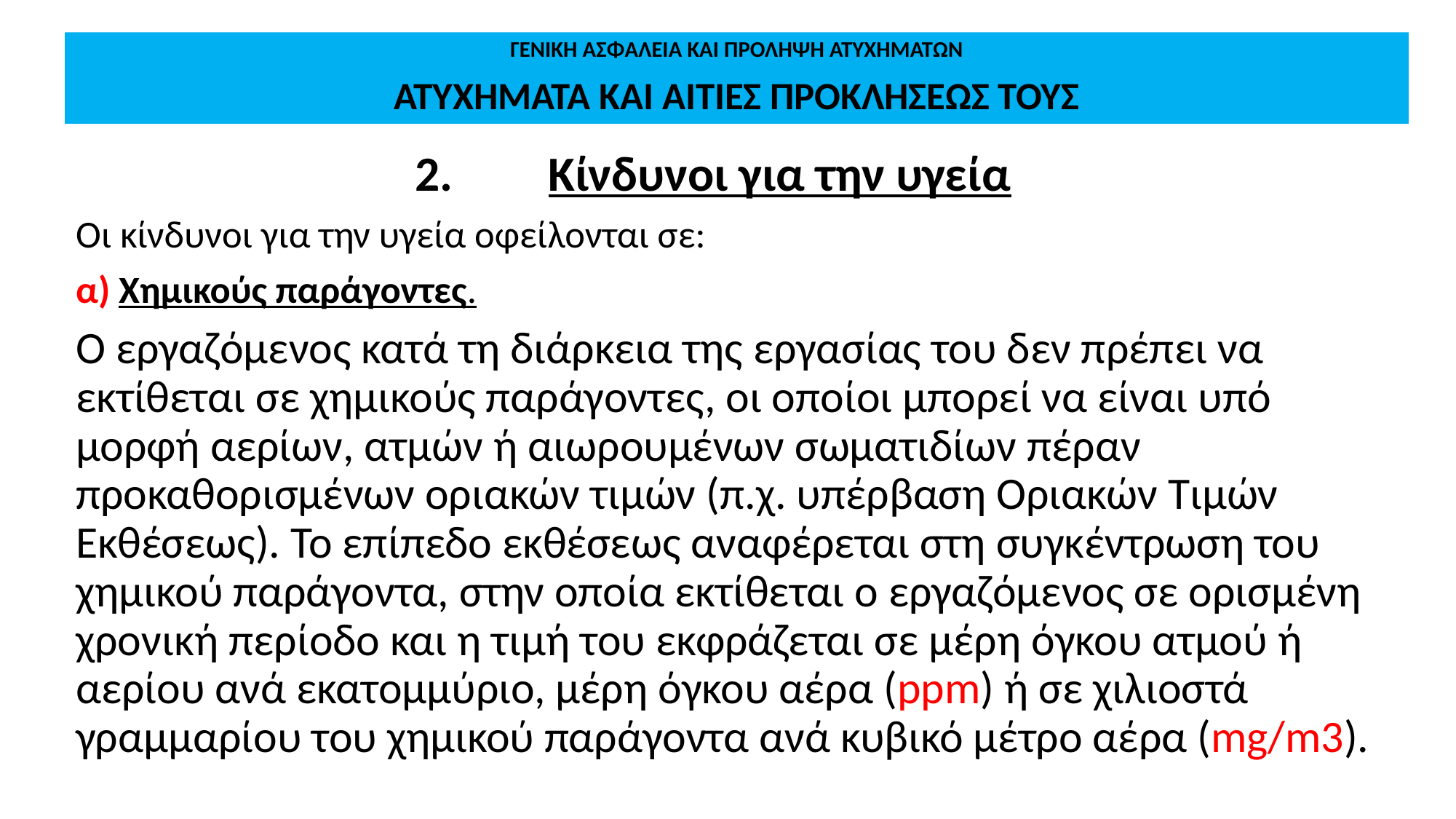

# ΓΕΝΙΚΗ ΑΣΦΑΛΕΙΑ ΚΑΙ ΠΡΟΛΗΨΗ ΑΤΥΧΗΜΑΤΩΝ ΑΤΥΧΗΜΑΤΑ ΚΑΙ ΑΙΤΙΕΣ ΠΡΟΚΛΗΣΕΩΣ ΤΟΥΣ
Κίνδυνοι για την υγεία
Οι κίνδυνοι για την υγεία οφείλονται σε:
α) Χημικούς παράγοντες.
Ο εργαζόμενος κατά τη διάρκεια της εργασίας του δεν πρέπει να εκτίθεται σε χημικούς παράγοντες, οι οποίοι μπορεί να είναι υπό μορφή αερίων, ατμών ή αιωρουμένων σωματιδίων πέραν προκαθορισμένων οριακών τιμών (π.χ. υπέρβαση Οριακών Τιμών Εκθέσεως). Το επίπεδο εκθέσεως αναφέρεται στη συγκέντρωση του χημικού παράγοντα, στην οποία εκτίθεται ο εργαζόμενος σε ορισμένη χρονική περίοδο και η τιμή του εκφράζεται σε μέρη όγκου ατμού ή αερίου ανά εκατομμύριο, μέρη όγκου αέρα (ppm) ή σε χιλιοστά γραμμαρίου του χημικού παράγοντα ανά κυβικό μέτρο αέρα (mg/m3).